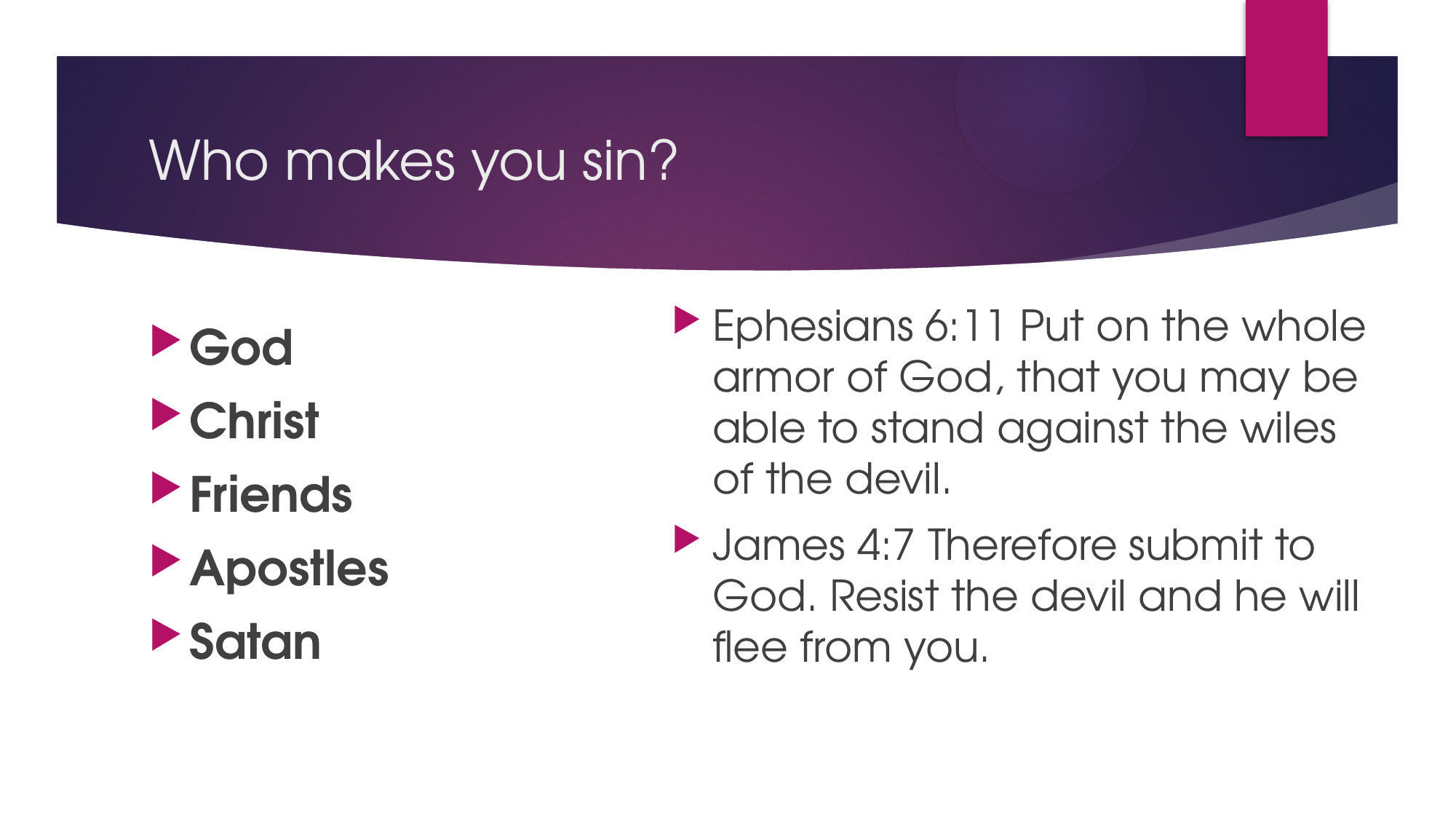

# Who makes you sin?
Ephesians 6:11 Put on the whole armor of God, that you may be able to stand against the wiles of the devil.
James 4:7 Therefore submit to God. Resist the devil and he will flee from you.

God
Christ
Friends
Apostles
Satan